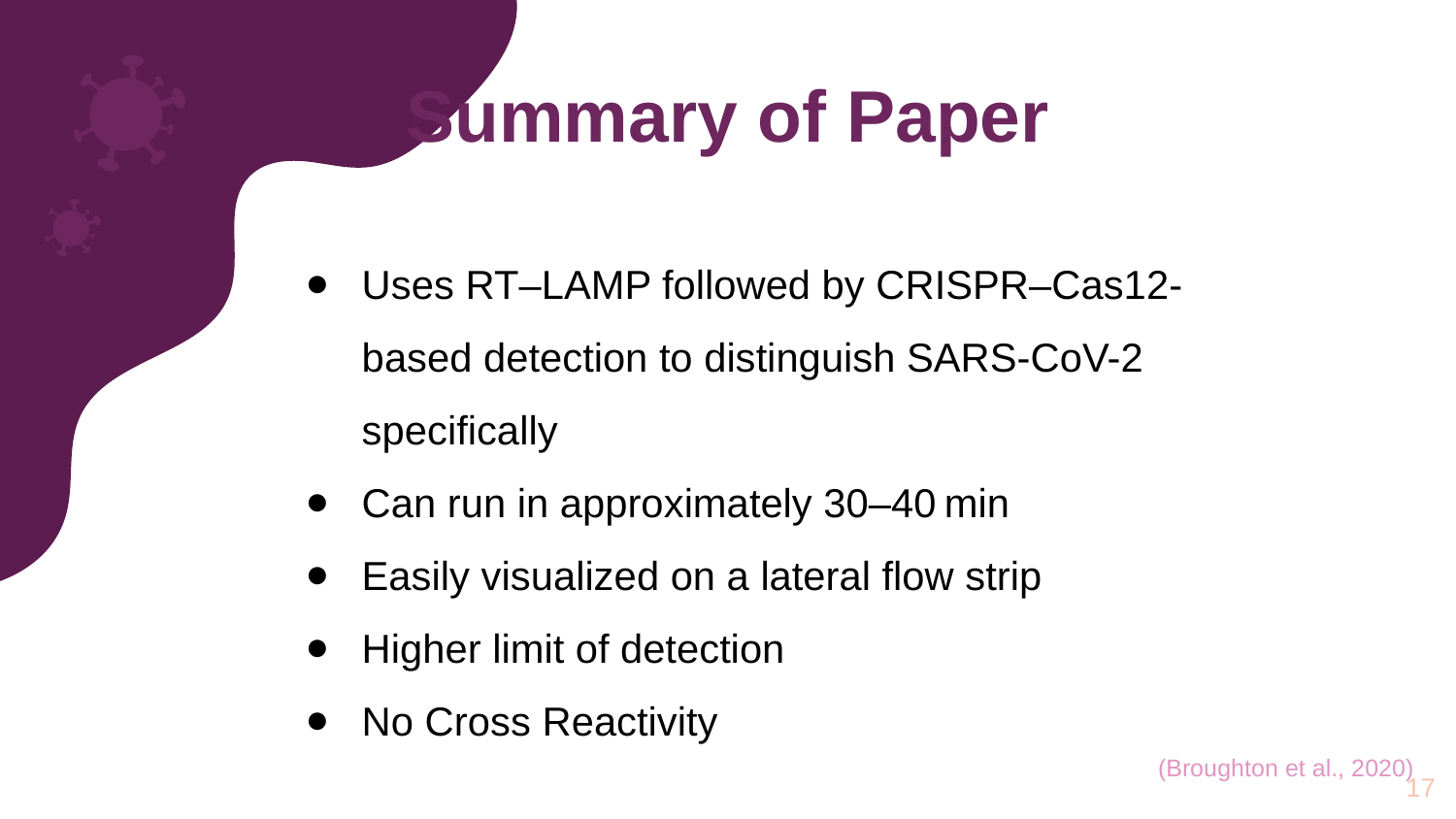

# Summary of Paper
Uses RT–LAMP followed by CRISPR–Cas12-based detection to distinguish SARS-CoV-2 specifically
Can run in approximately 30–40 min
Easily visualized on a lateral flow strip
Higher limit of detection
No Cross Reactivity

(Broughton et al., 2020)

17